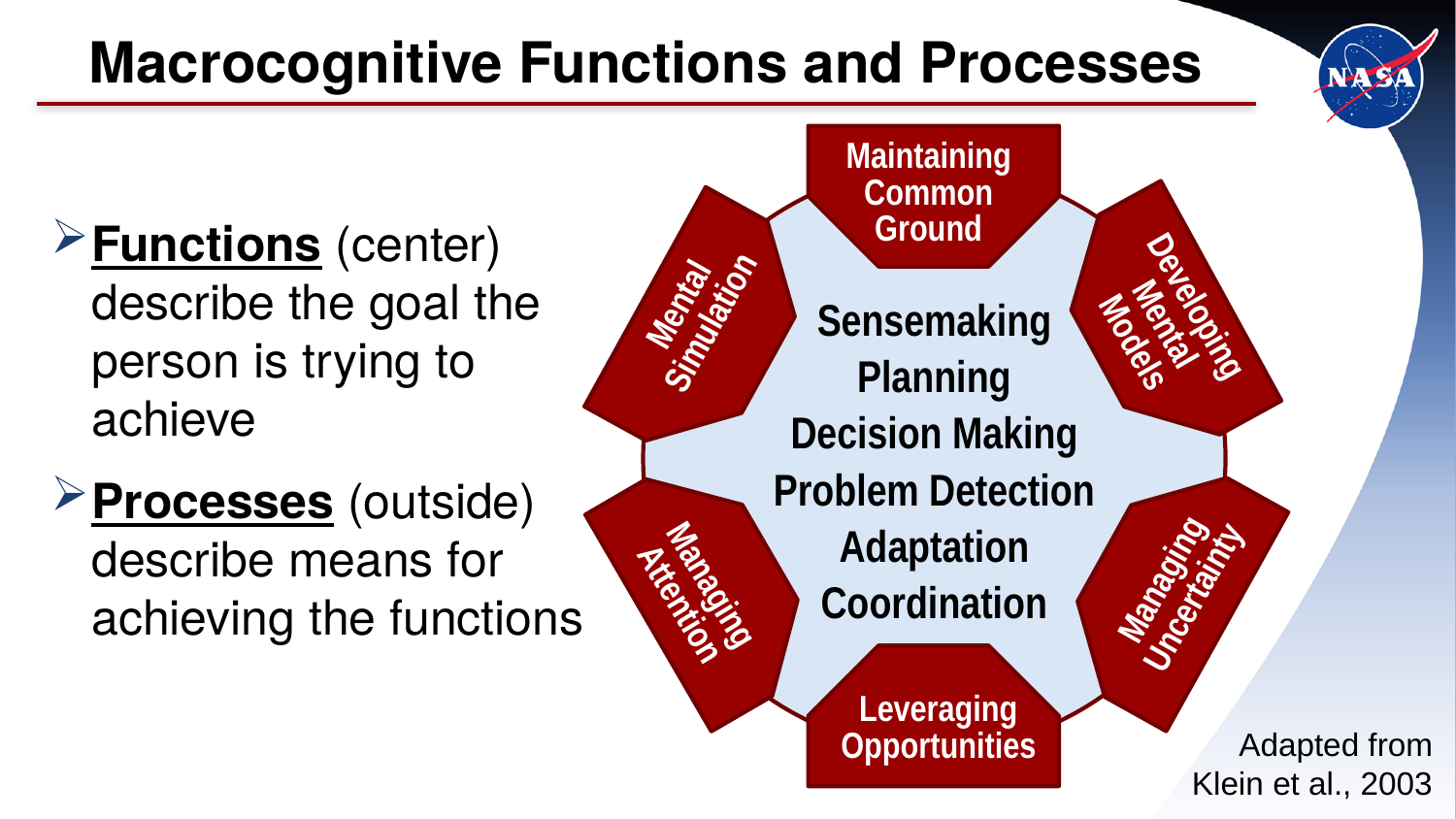

# Macrocognitive Functions and Processes

Maintaining Common Ground

Developing Mental Models
Mental Simulation
Sensemaking
Planning
Decision Making
Problem Detection
Adaptation
Coordination

Managing Uncertainty
Managing Attention

Leveraging Opportunities
Functions (center) describe the goal the person is trying to achieve
Processes (outside) describe means for achieving the functions
Adapted from Klein et al., 2003